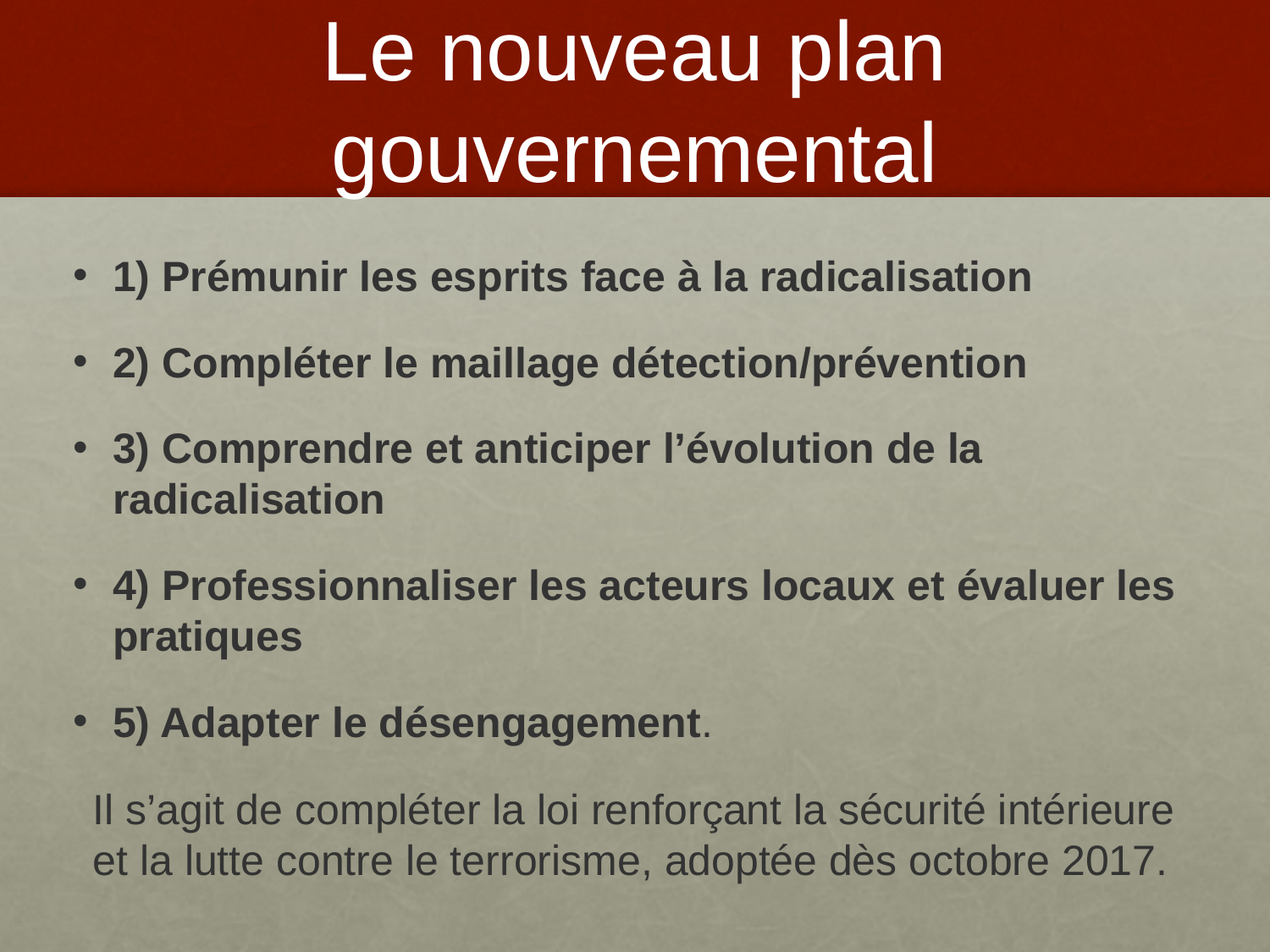

# Le nouveau plan gouvernemental
1) Prémunir les esprits face à la radicalisation
2) Compléter le maillage détection/prévention
3) Comprendre et anticiper l’évolution de la radicalisation
4) Professionnaliser les acteurs locaux et évaluer les pratiques
5) Adapter le désengagement.

Il s’agit de compléter la loi renforçant la sécurité intérieure et la lutte contre le terrorisme, adoptée dès octobre 2017.